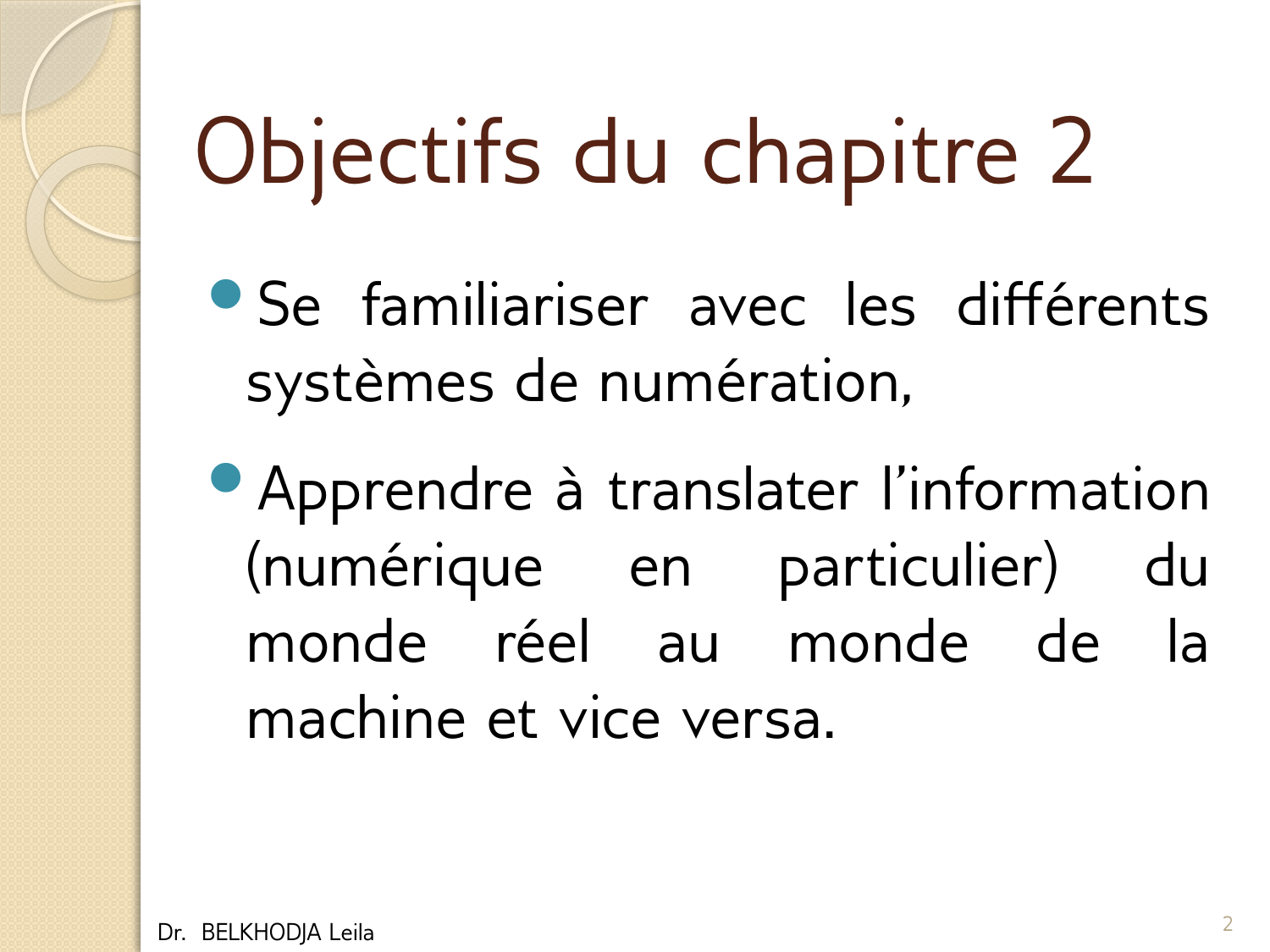

# Objectifs du chapitre 2
Se familiariser avec les différents systèmes de numération,
Apprendre à translater l’information (numérique en particulier) du monde réel au monde de la machine et vice versa.
2
Dr.  BELKHODJA Leila